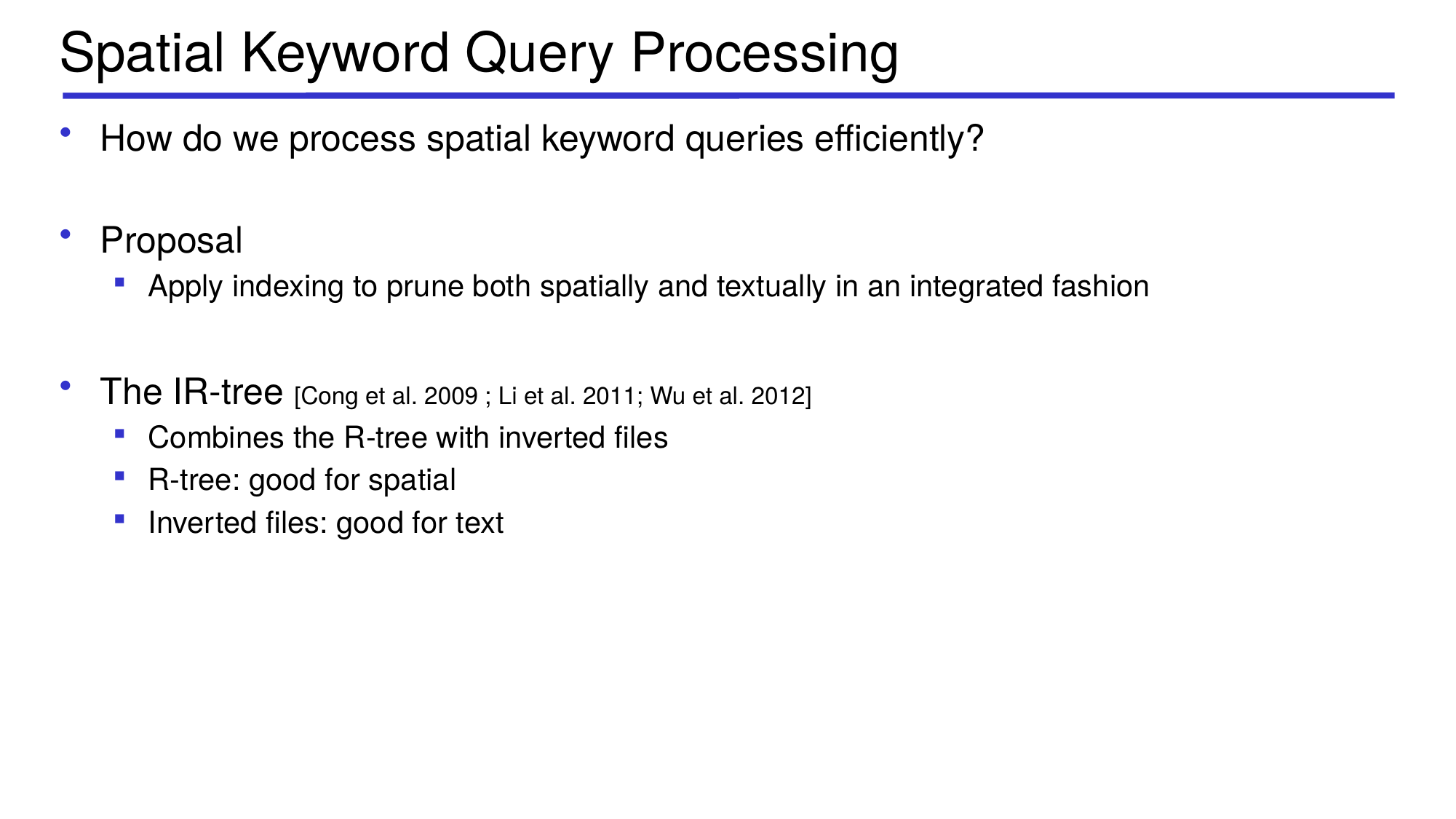

# Spatial Keyword Query Processing
How do we process spatial keyword queries efficiently?

Proposal
Apply indexing to prune both spatially and textually in an integrated fashion

The IR-tree [Cong et al. 2009 ; Li et al. 2011; Wu et al. 2012]
Combines the R-tree with inverted files
R-tree: good for spatial
Inverted files: good for text